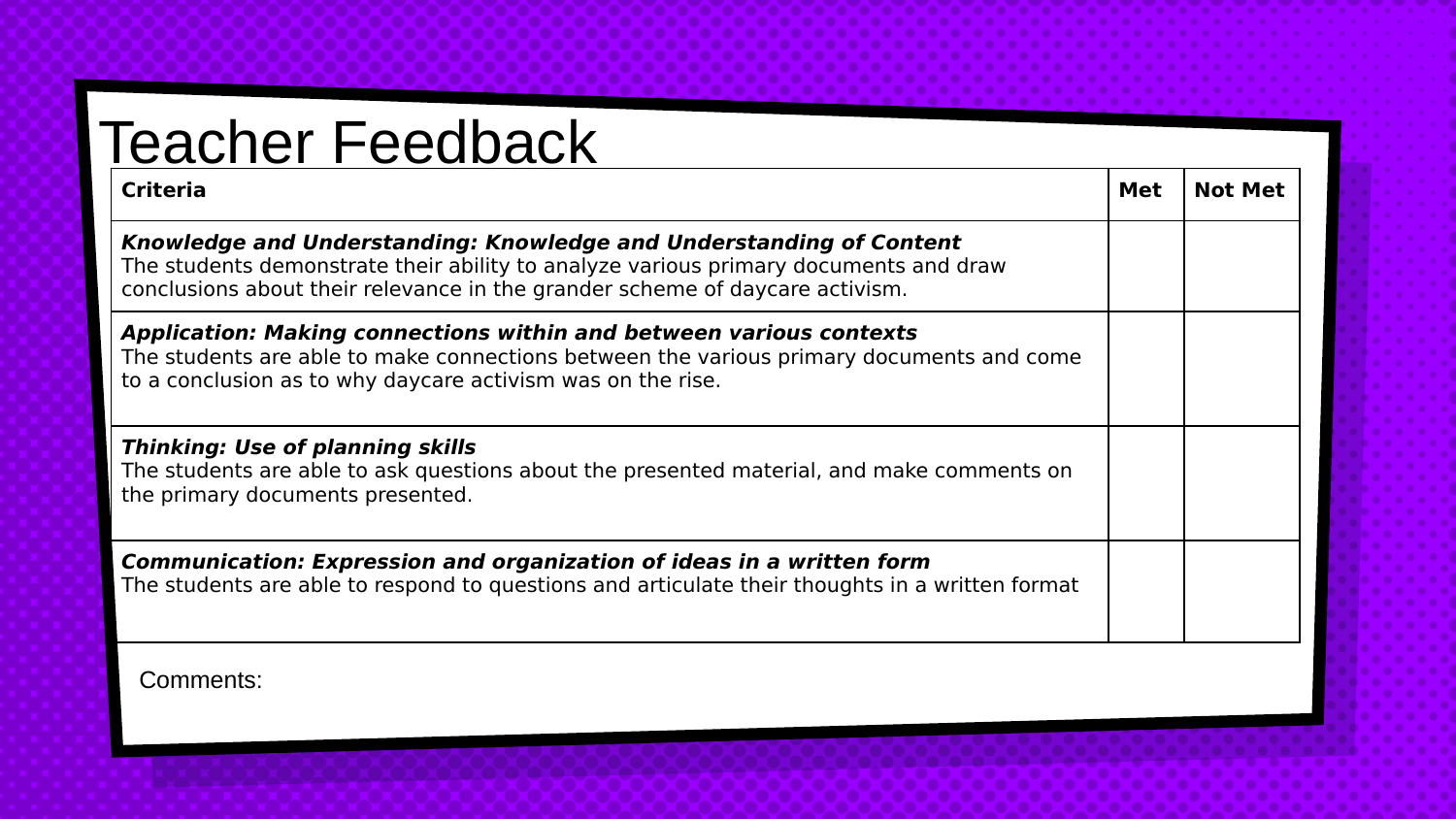

# Teacher Feedback
| Criteria | Met | Not Met |
| --- | --- | --- |
| Knowledge and Understanding: Knowledge and Understanding of Content The students demonstrate their ability to analyze various primary documents and draw conclusions about their relevance in the grander scheme of daycare activism. |  |  |
| Application: Making connections within and between various contexts The students are able to make connections between the various primary documents and come to a conclusion as to why daycare activism was on the rise. |  |  |
| Thinking: Use of planning skills The students are able to ask questions about the presented material, and make comments on the primary documents presented. |  |  |
| Communication: Expression and organization of ideas in a written form The students are able to respond to questions and articulate their thoughts in a written format |  |  |
Comments: